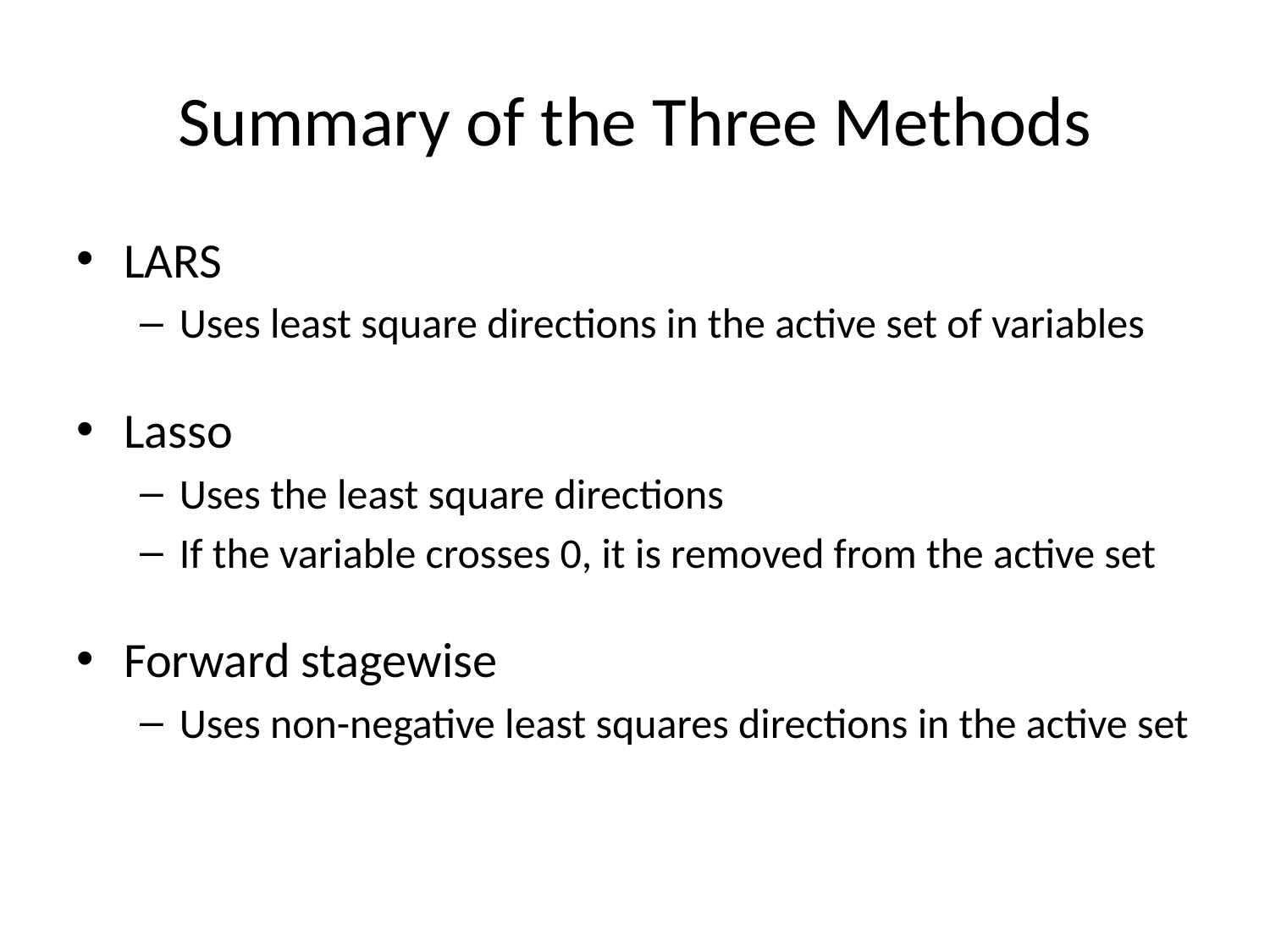

# Summary of the Three Methods
LARS
Uses least square directions in the active set of variables

Lasso
Uses the least square directions
If the variable crosses 0, it is removed from the active set

Forward stagewise
Uses non-negative least squares directions in the active set